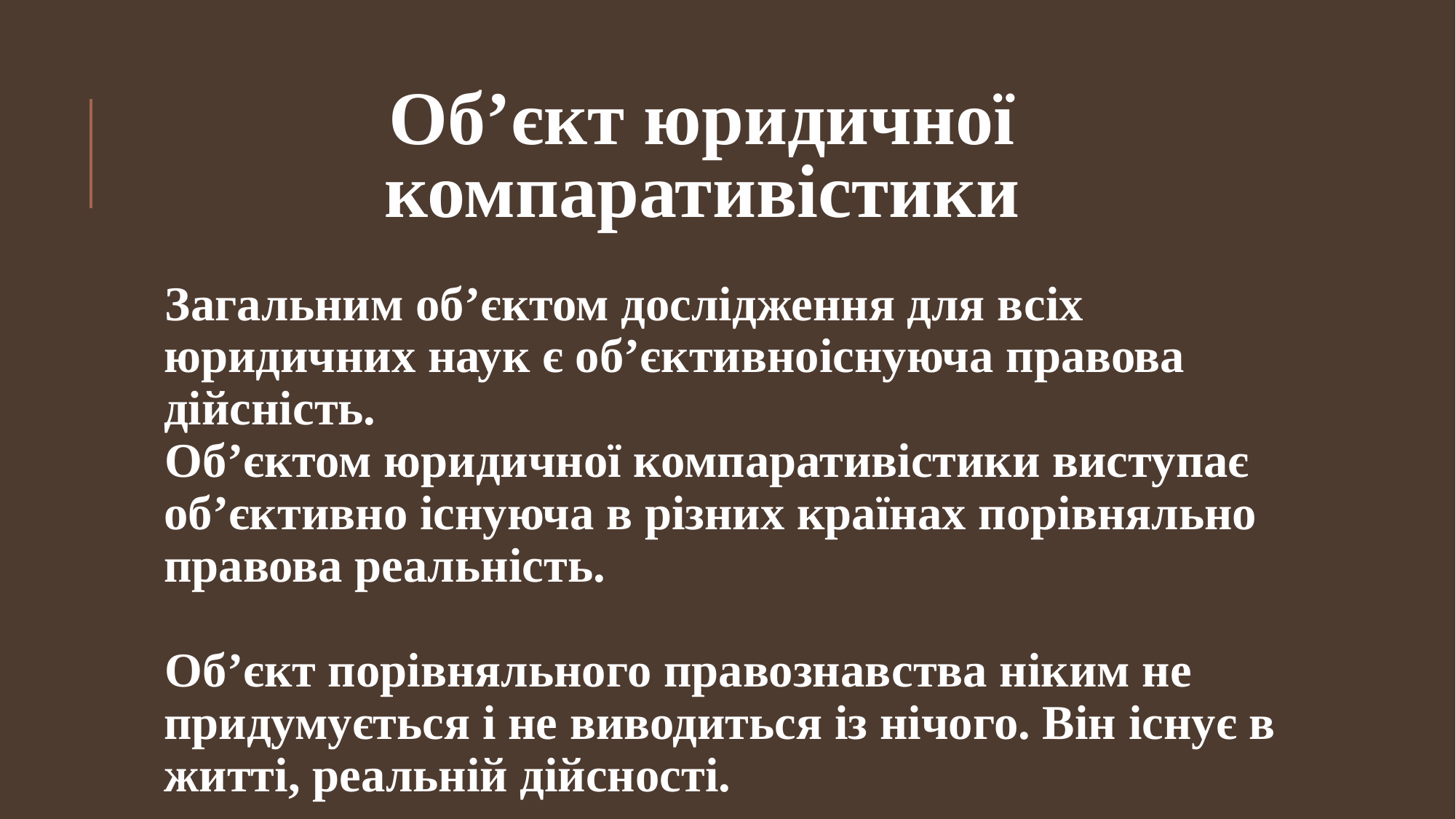

# Об’єкт юридичної компаративістики
Загальним об’єктом дослідження для всіх юридичних наук є об’єктивноіснуюча правова дійсність.
Об’єктом юридичної компаративістики виступає об’єктивно існуюча в різних країнах порівняльно правова реальність.

Об’єкт порівняльного правознавства ніким не придумується і не виводиться із нічого. Він існує в житті, реальній дійсності.